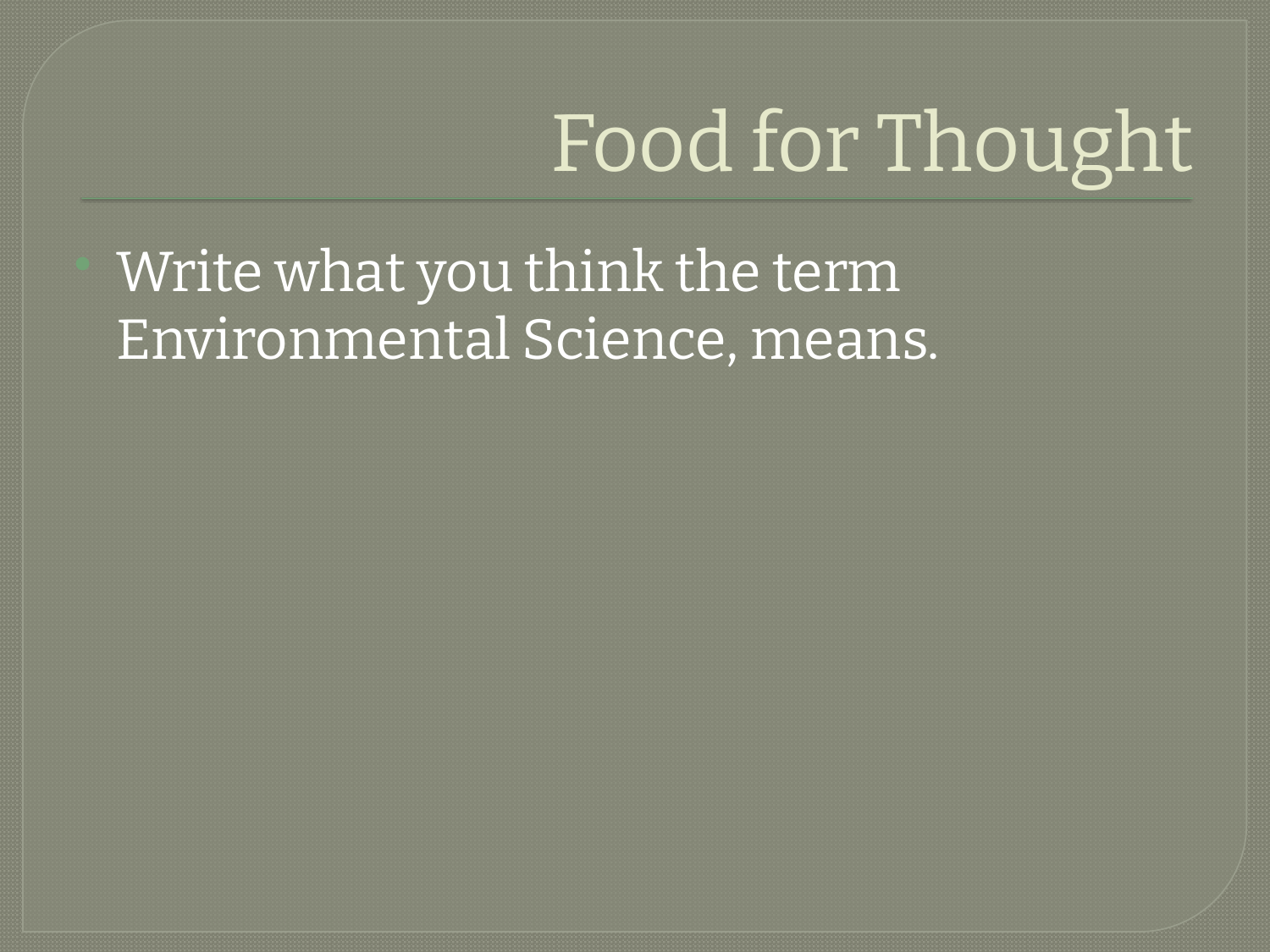

# Food for Thought
Write what you think the term Environmental Science, means.